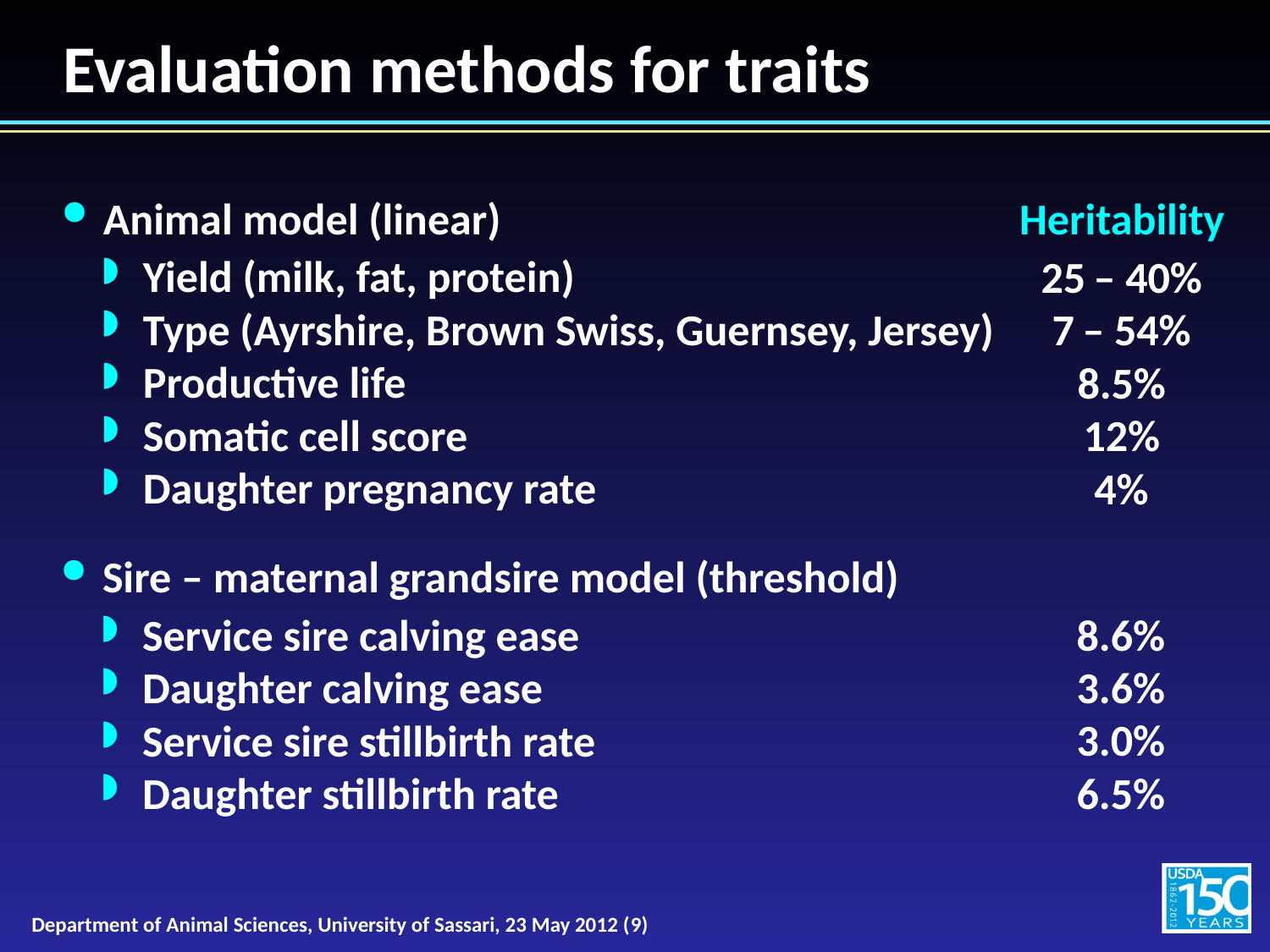

# Evaluation methods for traits
Animal model (linear)
Yield (milk, fat, protein)
Type (Ayrshire, Brown Swiss, Guernsey, Jersey)
Productive life
Somatic cell score
Daughter pregnancy rate
Heritability
25 – 40%
7 – 54%
8.5%
12%
4%
Sire – maternal grandsire model (threshold)
Service sire calving ease
Daughter calving ease
Service sire stillbirth rate
Daughter stillbirth rate
8.6%
3.6%
3.0%
6.5%